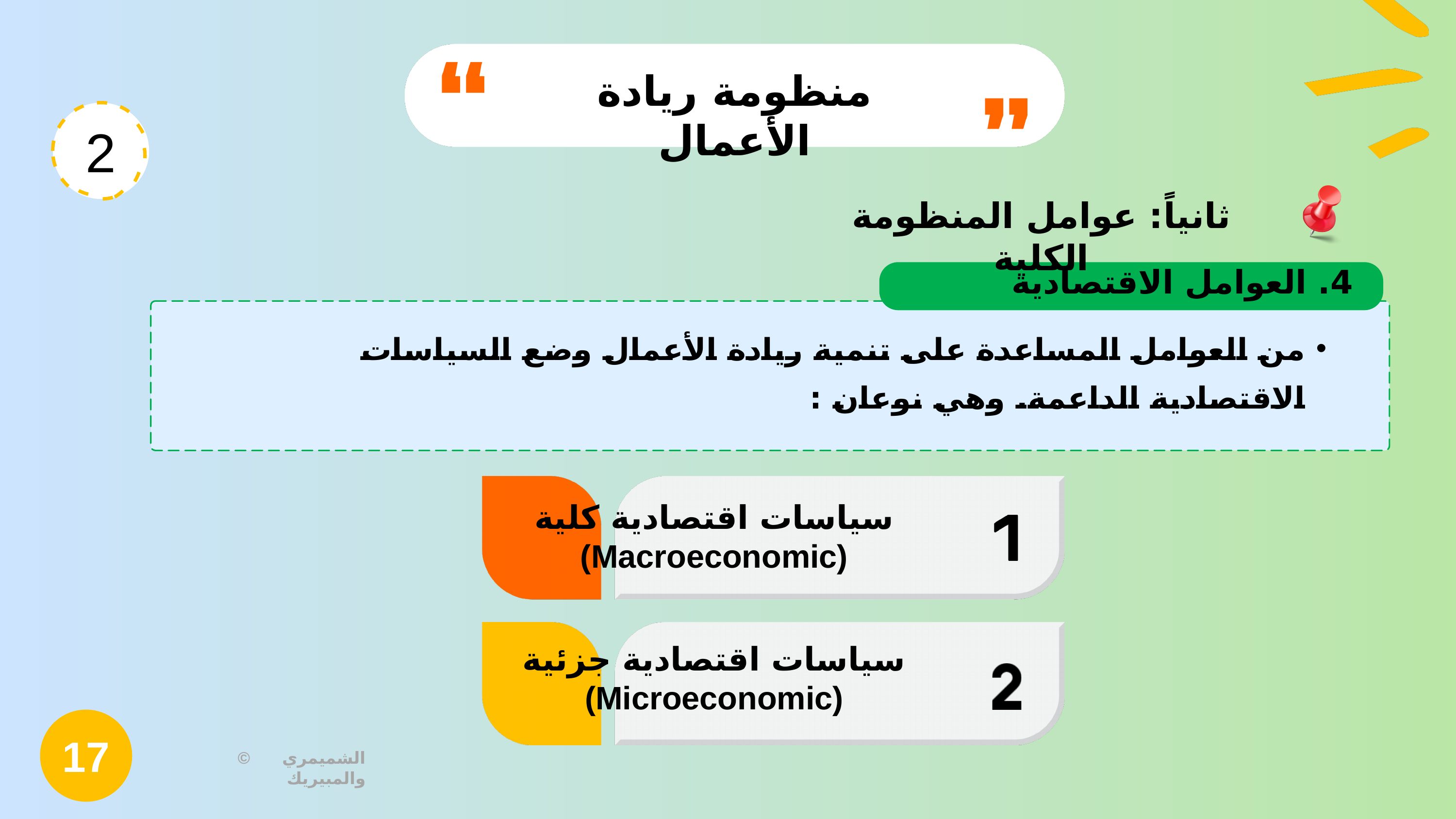

منظومة ريادة الأعمال

2

ثانياً: عوامل المنظومة الكلية
4. العوامل الاقتصادية

من العوامل المساعدة على تنمية ريادة الأعمال وضع السياسات الاقتصادية الداعمة. وهي نوعان :

سياسات اقتصادية كلية
(Macroeconomic)

سياسات اقتصادية جزئية
(Microeconomic)

17
©       الشميمري والمبيريك